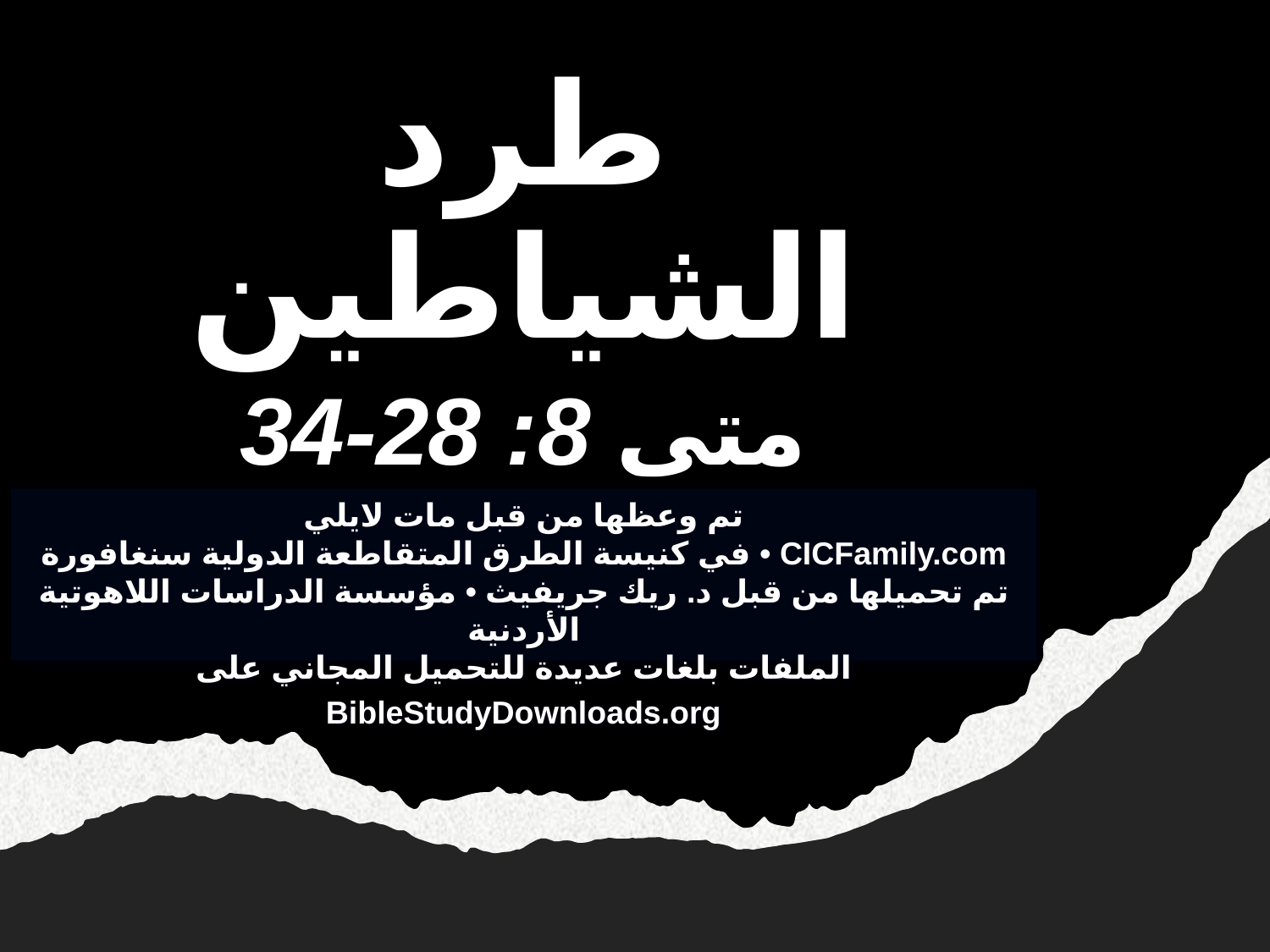

طرد الشياطين
متى 8: 28-34

تم وعظها من قبل مات لايلي
في كنيسة الطرق المتقاطعة الدولية سنغافورة • CICFamily.com
تم تحميلها من قبل د. ريك جريفيث • مؤسسة الدراسات اللاهوتية الأردنية
الملفات بلغات عديدة للتحميل المجاني على
BibleStudyDownloads.org